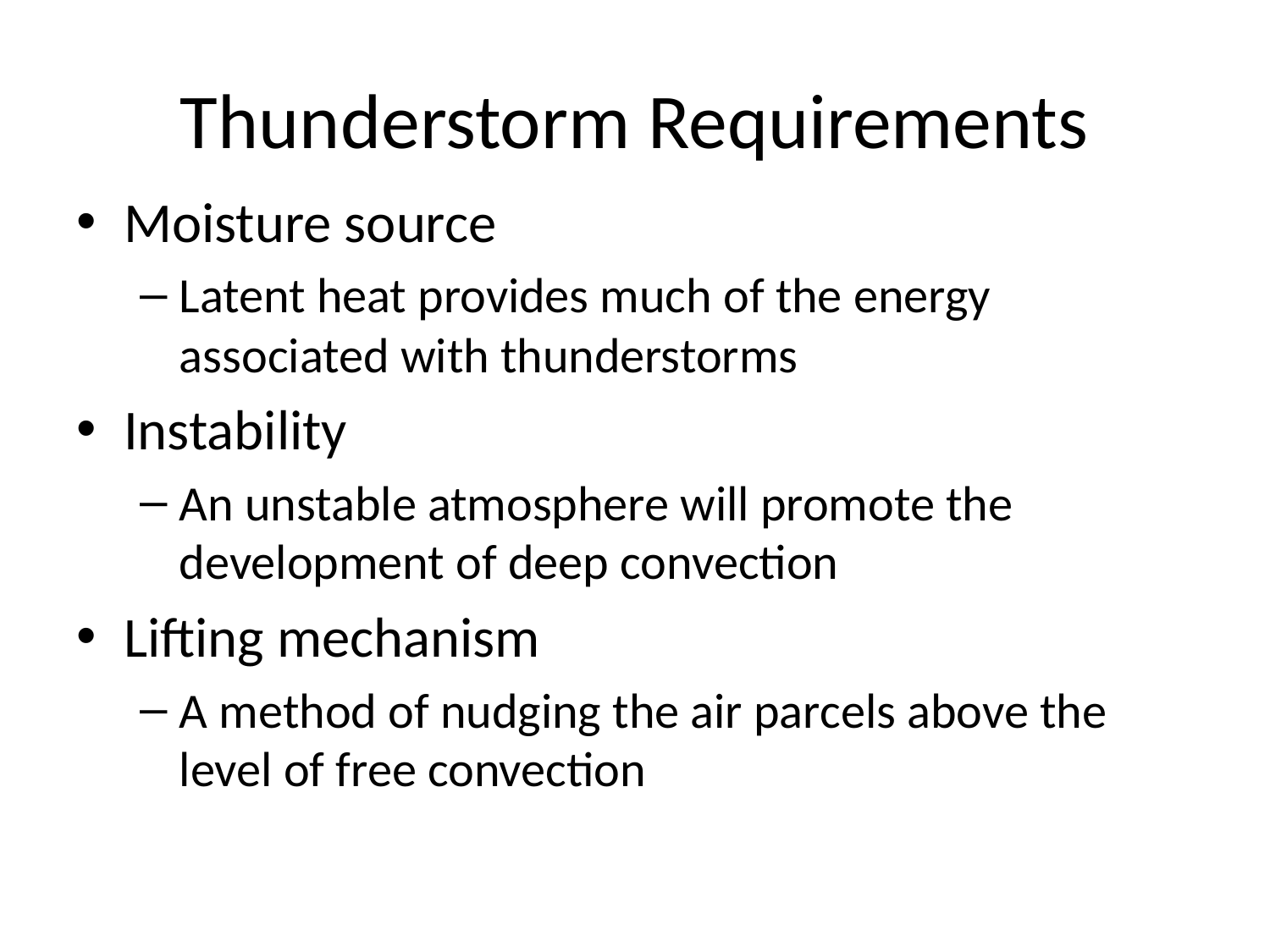

# Thunderstorm Requirements
Moisture source
Latent heat provides much of the energy associated with thunderstorms
Instability
An unstable atmosphere will promote the development of deep convection
Lifting mechanism
A method of nudging the air parcels above the level of free convection